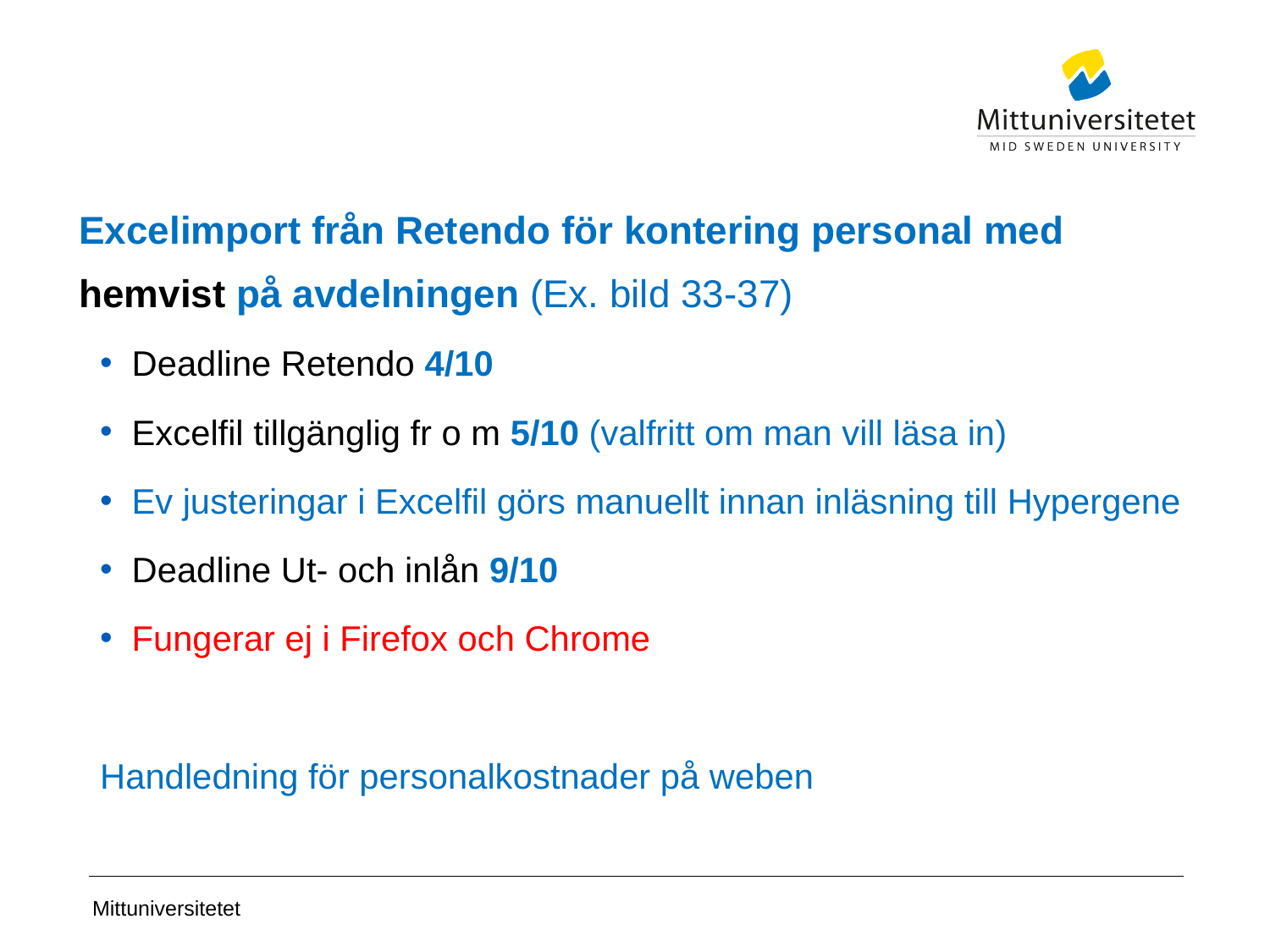

# Excelimport från Retendo för kontering personal med hemvist på avdelningen (Ex. bild 33-37)
Deadline Retendo 4/10
Excelfil tillgänglig fr o m 5/10 (valfritt om man vill läsa in)
Ev justeringar i Excelfil görs manuellt innan inläsning till Hypergene
Deadline Ut- och inlån 9/10
Fungerar ej i Firefox och Chrome

Handledning för personalkostnader på weben